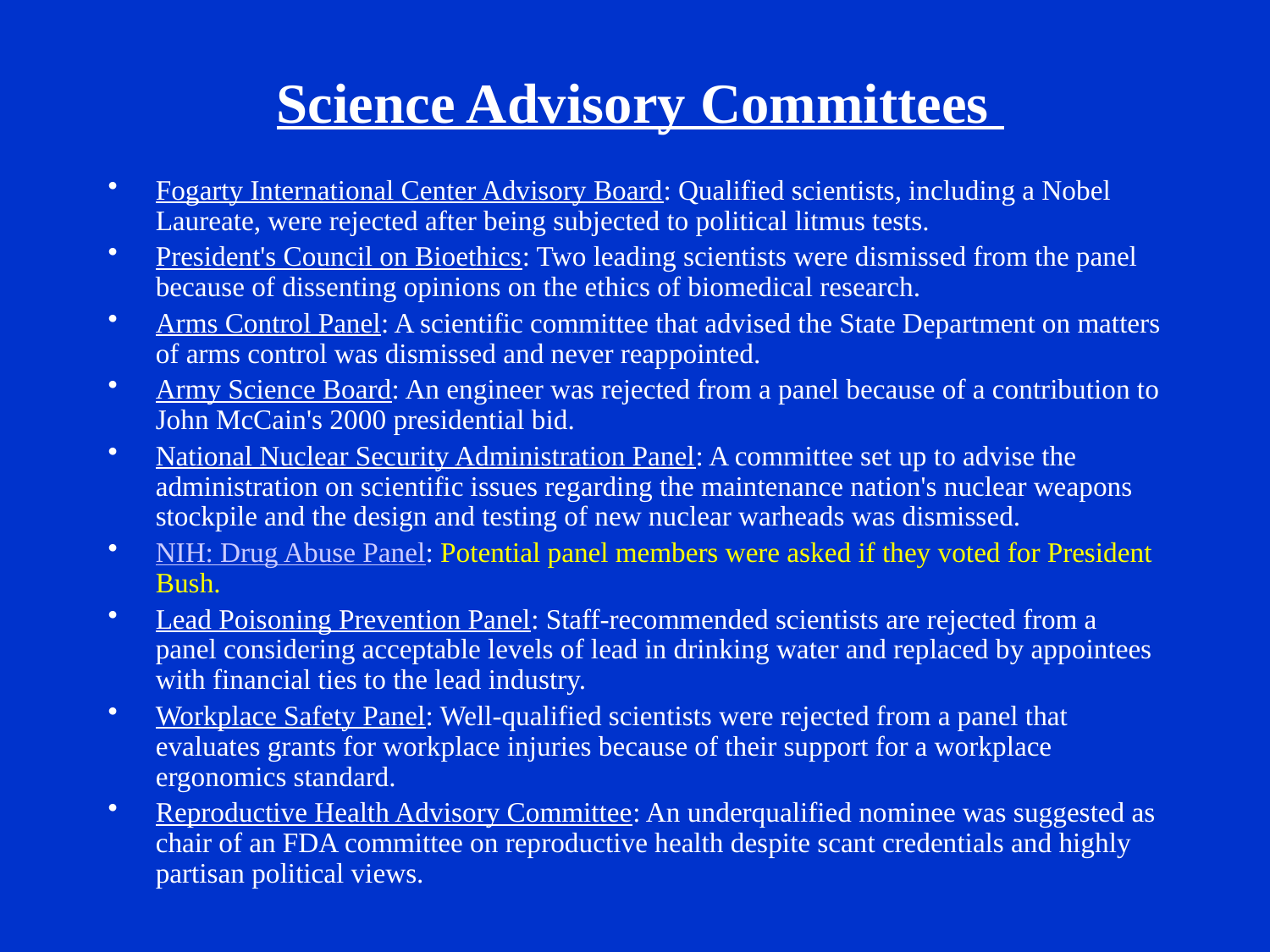

# Science Advisory Committees
Fogarty International Center Advisory Board: Qualified scientists, including a Nobel Laureate, were rejected after being subjected to political litmus tests.
President's Council on Bioethics: Two leading scientists were dismissed from the panel because of dissenting opinions on the ethics of biomedical research.
Arms Control Panel: A scientific committee that advised the State Department on matters of arms control was dismissed and never reappointed.
Army Science Board: An engineer was rejected from a panel because of a contribution to John McCain's 2000 presidential bid.
National Nuclear Security Administration Panel: A committee set up to advise the administration on scientific issues regarding the maintenance nation's nuclear weapons stockpile and the design and testing of new nuclear warheads was dismissed.
NIH: Drug Abuse Panel: Potential panel members were asked if they voted for President Bush.
Lead Poisoning Prevention Panel: Staff-recommended scientists are rejected from a panel considering acceptable levels of lead in drinking water and replaced by appointees with financial ties to the lead industry.
Workplace Safety Panel: Well-qualified scientists were rejected from a panel that evaluates grants for workplace injuries because of their support for a workplace ergonomics standard.
Reproductive Health Advisory Committee: An underqualified nominee was suggested as chair of an FDA committee on reproductive health despite scant credentials and highly partisan political views.